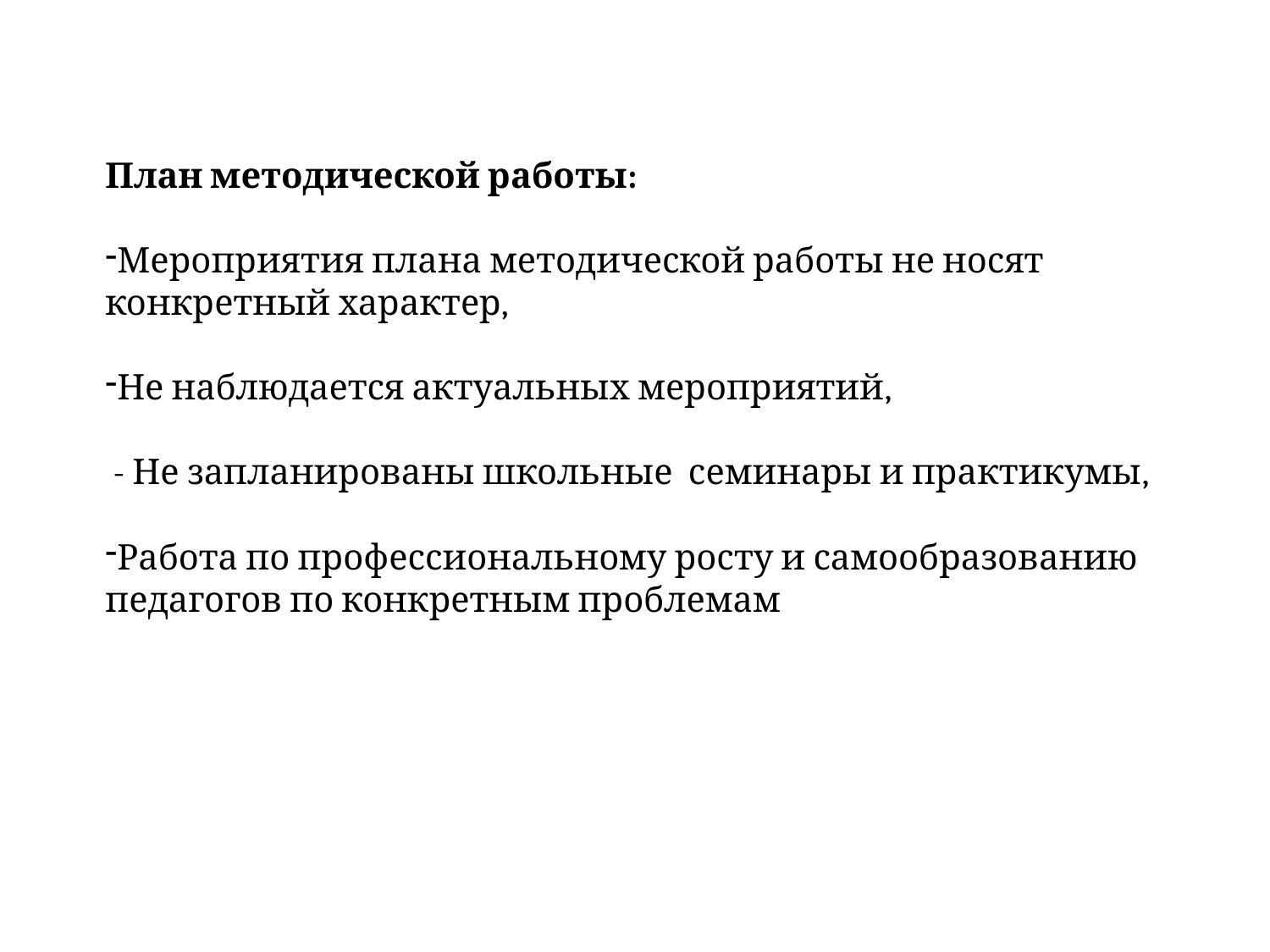

План методической работы:

Мероприятия плана методической работы не носят
конкретный характер,

Не наблюдается актуальных мероприятий,

 - Не запланированы школьные  семинары и практикумы,

Работа по профессиональному росту и самообразованию
педагогов по конкретным проблемам